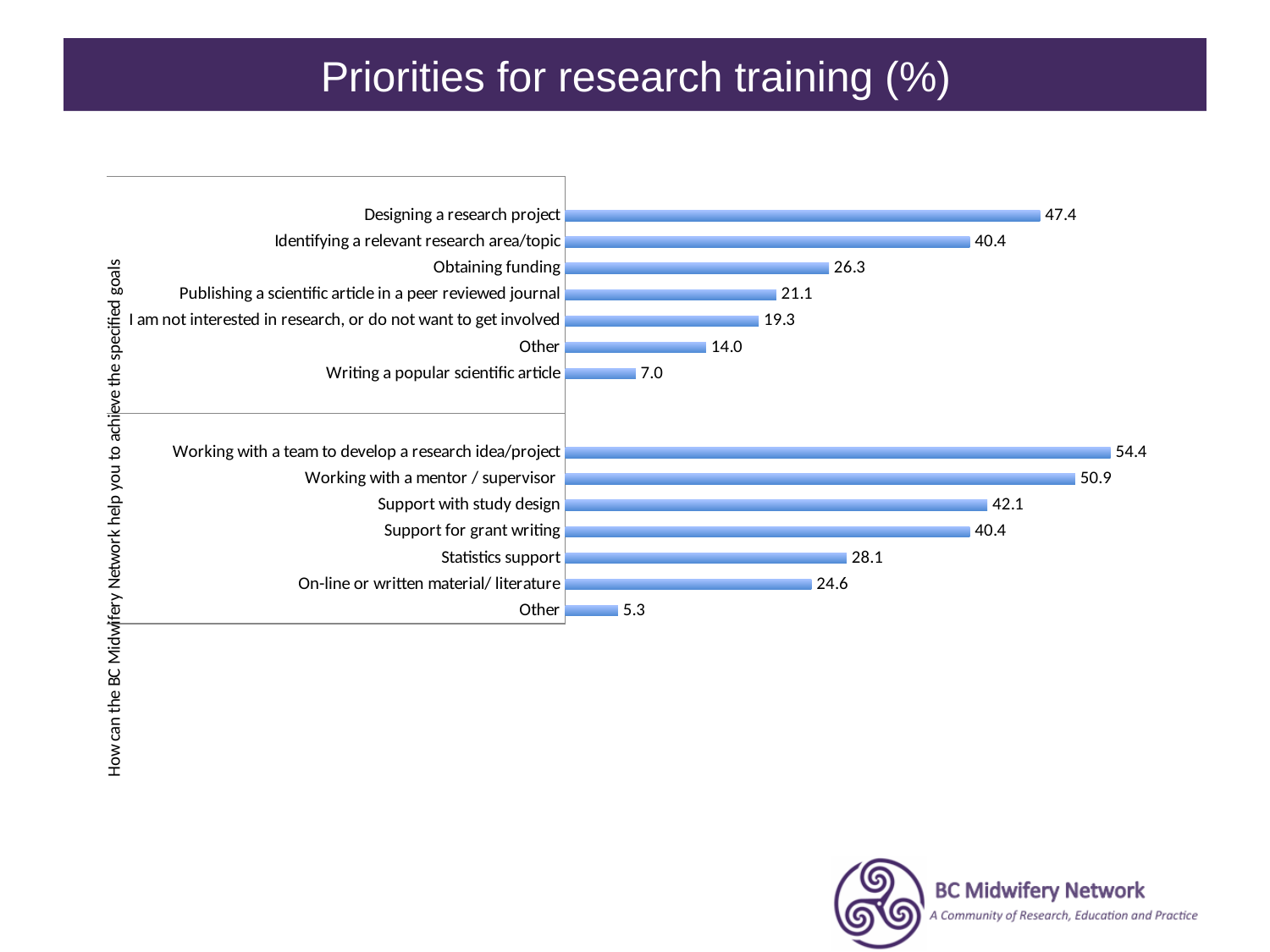

# Priorities for research training (%)

### Chart

| Category |  |
|---|---|
|  | None |
| Designing a research project | 47.36842105263154 |
| Identifying a relevant research area/topic | 40.35087719298241 |
| Obtaining funding | 26.31578947368421 |
| Publishing a scientific article in a peer reviewed journal | 21.05263157894733 |
| I am not interested in research, or do not want to get involved | 19.298245614035086 |
| Other | 14.035087719298243 |
| Writing a popular scientific article | 7.0175438596491215 |
|  | None |
|  | None |
| Working with a team to develop a research idea/project | 54.385964912280706 |
| Working with a mentor / supervisor  | 50.877192982456144 |
| Support with study design | 42.105263157894726 |
| Support for grant writing | 40.35087719298241 |
| Statistics support | 28.070175438596504 |
| On-line or written material/ literature | 24.561403508771892 |
| Other | 5.263157894736842 |